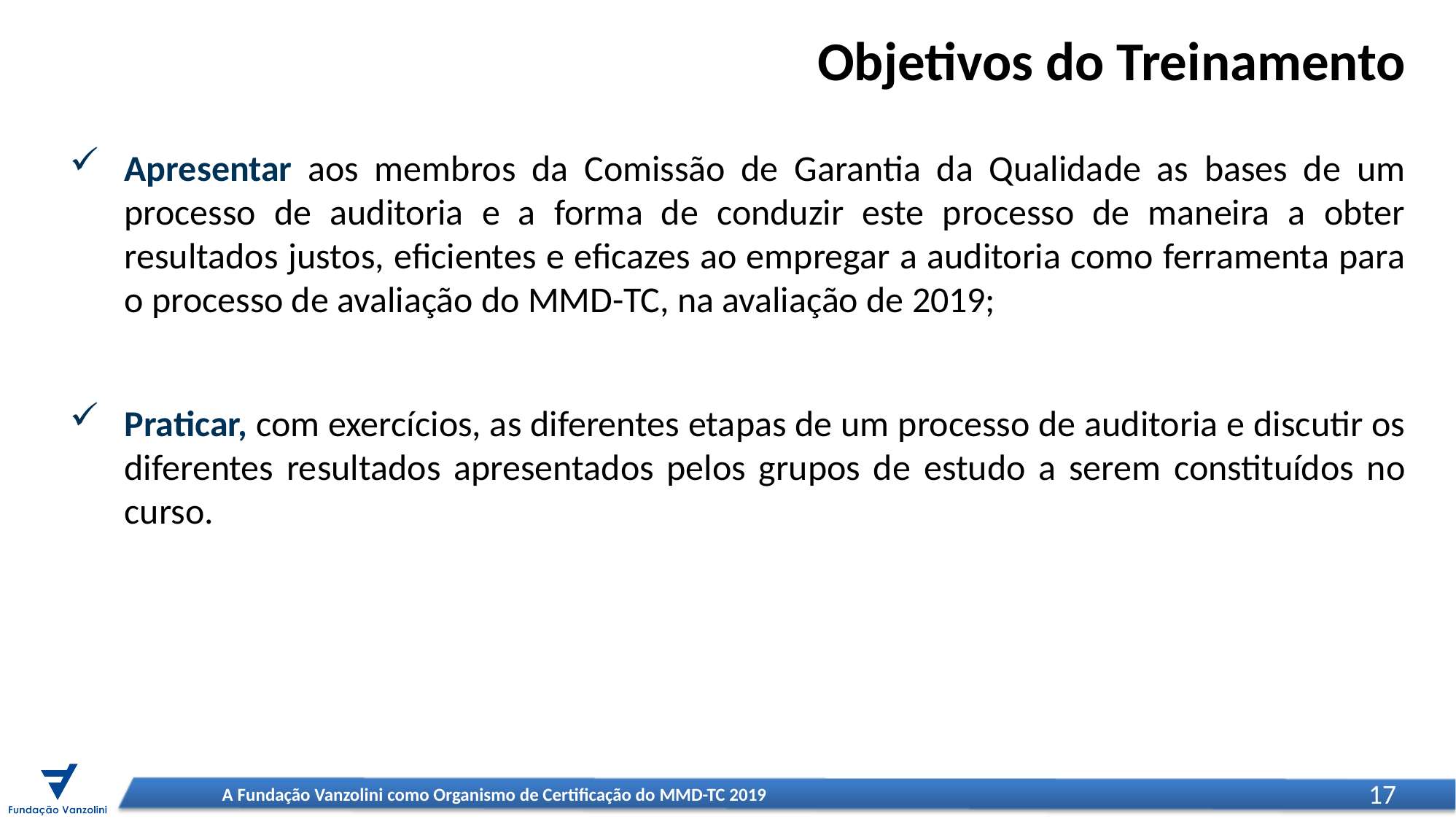

Objetivos do Treinamento

Apresentar aos membros da Comissão de Garantia da Qualidade as bases de um processo de auditoria e a forma de conduzir este processo de maneira a obter resultados justos, eficientes e eficazes ao empregar a auditoria como ferramenta para o processo de avaliação do MMD-TC, na avaliação de 2019;

Praticar, com exercícios, as diferentes etapas de um processo de auditoria e discutir os diferentes resultados apresentados pelos grupos de estudo a serem constituídos no curso.